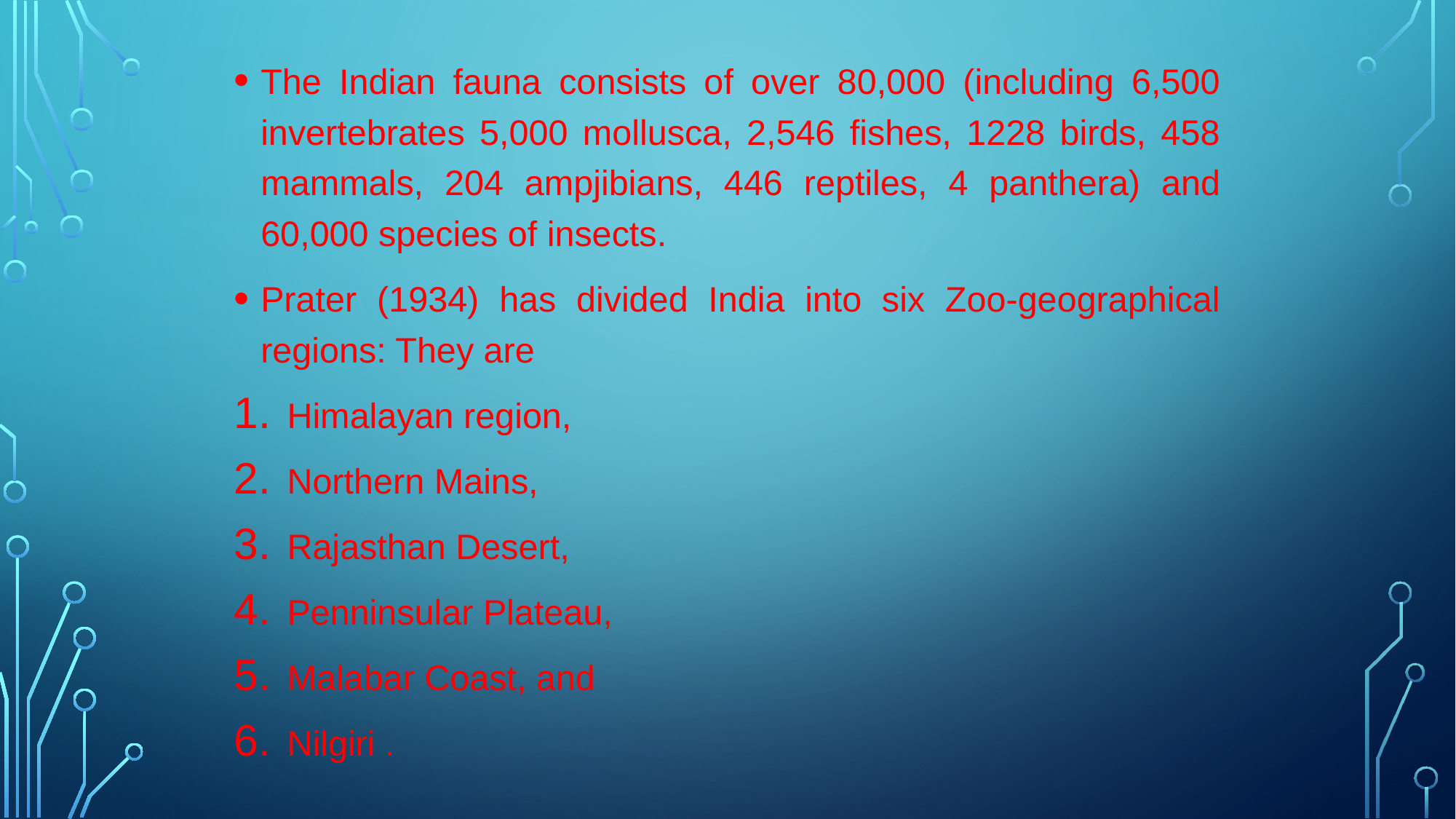

The Indian fauna consists of over 80,000 (including 6,500 invertebrates 5,000 mollusca, 2,546 fishes, 1228 birds, 458 mammals, 204 ampjibians, 446 reptiles, 4 panthera) and 60,000 species of insects.
Prater (1934) has divided India into six Zoo-geographical regions: They are
Himalayan region,
Northern Mains,
Rajasthan Desert,
Penninsular Plateau,
Malabar Coast, and
Nilgiri .